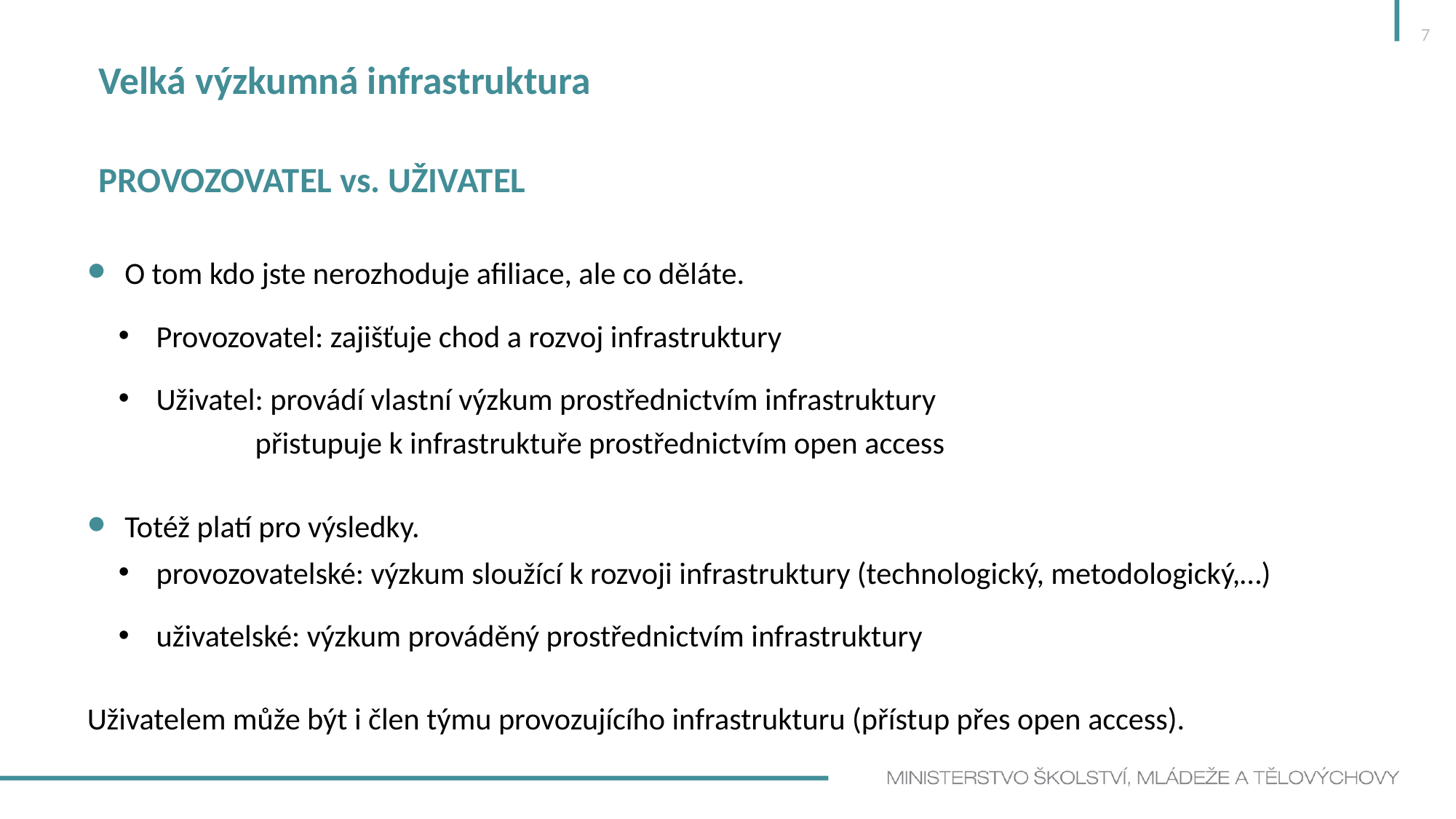

7
Velká výzkumná infrastruktura

	PROVOZOVATEL vs. UŽIVATEL

O tom kdo jste nerozhoduje afiliace, ale co děláte.
Provozovatel: zajišťuje chod a rozvoj infrastruktury
Uživatel: provádí vlastní výzkum prostřednictvím infrastruktury
 	            přistupuje k infrastruktuře prostřednictvím open access

Totéž platí pro výsledky.
provozovatelské: výzkum sloužící k rozvoji infrastruktury (technologický, metodologický,…)
uživatelské: výzkum prováděný prostřednictvím infrastruktury

Uživatelem může být i člen týmu provozujícího infrastrukturu (přístup přes open access).